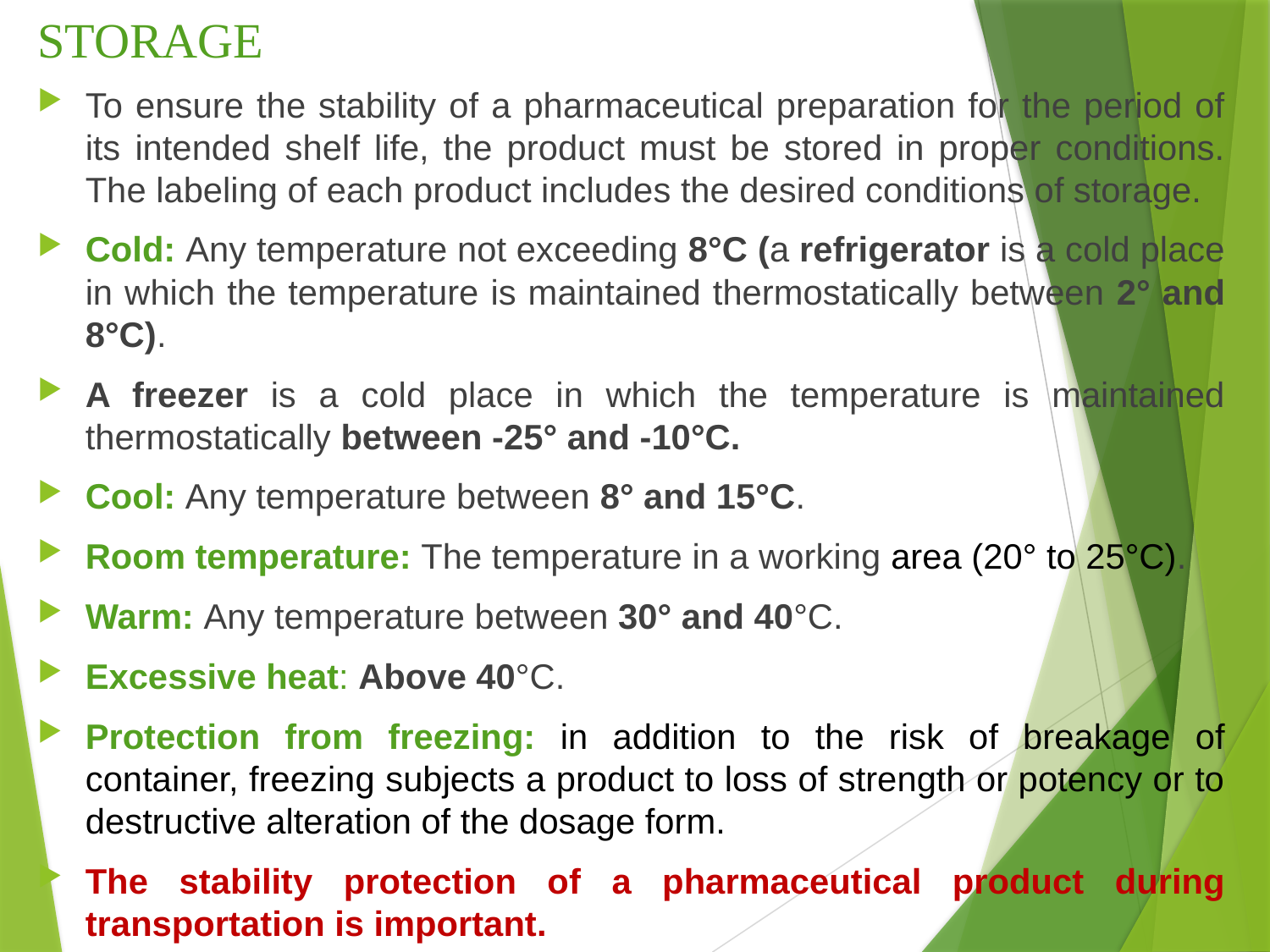

# STORAGE
To ensure the stability of a pharmaceutical preparation for the period of its intended shelf life, the product must be stored in proper conditions. The labeling of each product includes the desired conditions of storage.
Cold: Any temperature not exceeding 8°C (a refrigerator is a cold place in which the temperature is maintained thermostatically between 2° and 8°C).
A freezer is a cold place in which the temperature is maintained thermostatically between -25° and -10°C.
Cool: Any temperature between 8° and 15°C.
Room temperature: The temperature in a working area (20° to 25°C).
Warm: Any temperature between 30° and 40°C.
Excessive heat: Above 40°C.
Protection from freezing: in addition to the risk of breakage of container, freezing subjects a product to loss of strength or potency or to destructive alteration of the dosage form.
The stability protection of a pharmaceutical product during transportation is important.